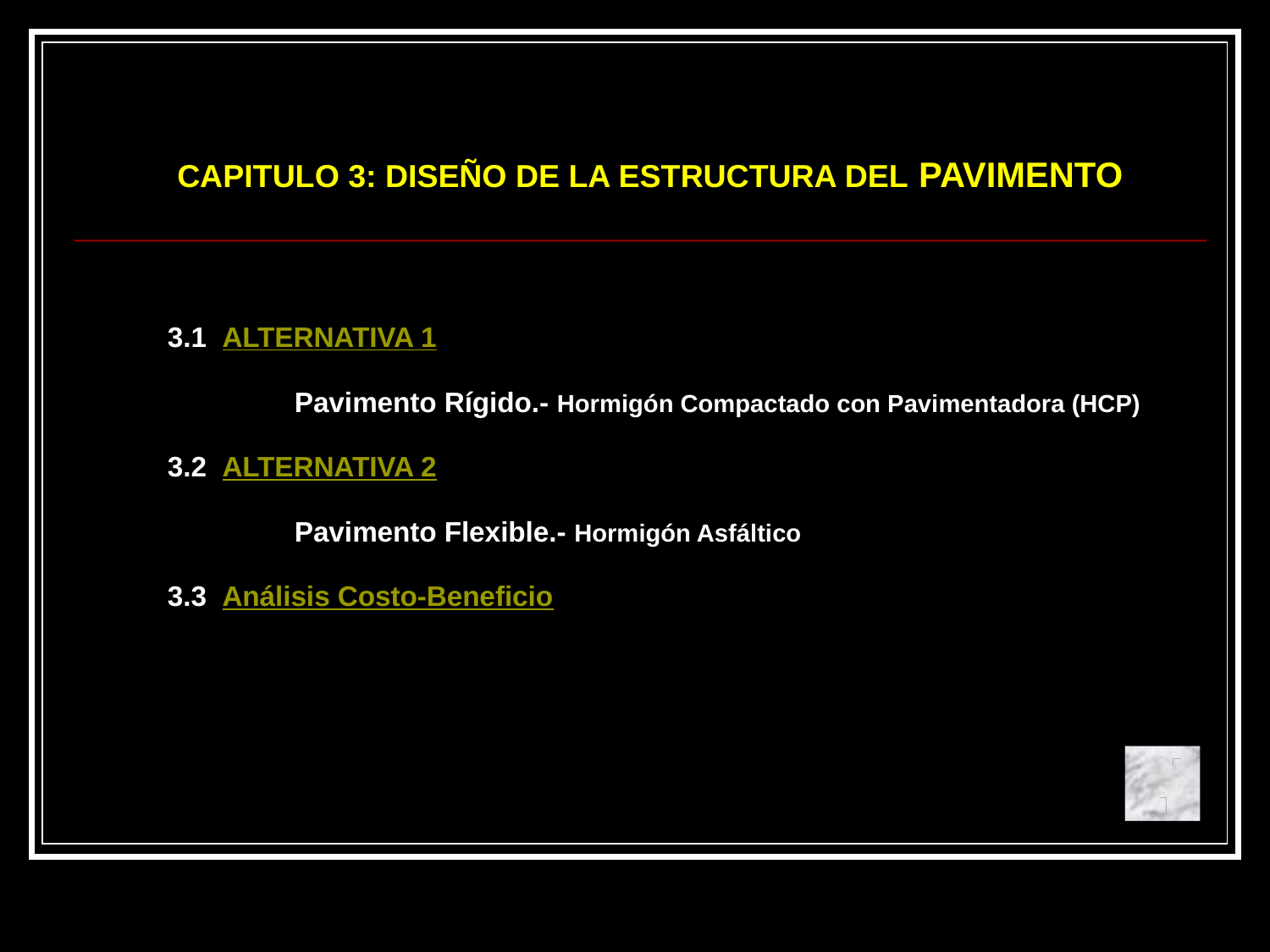

CAPITULO 3: DISEÑO DE LA ESTRUCTURA DEL PAVIMENTO
3.1  ALTERNATIVA 1
	Pavimento Rígido.- Hormigón Compactado con Pavimentadora (HCP)
3.2  ALTERNATIVA 2
	Pavimento Flexible.- Hormigón Asfáltico
3.3  Análisis Costo-Beneficio